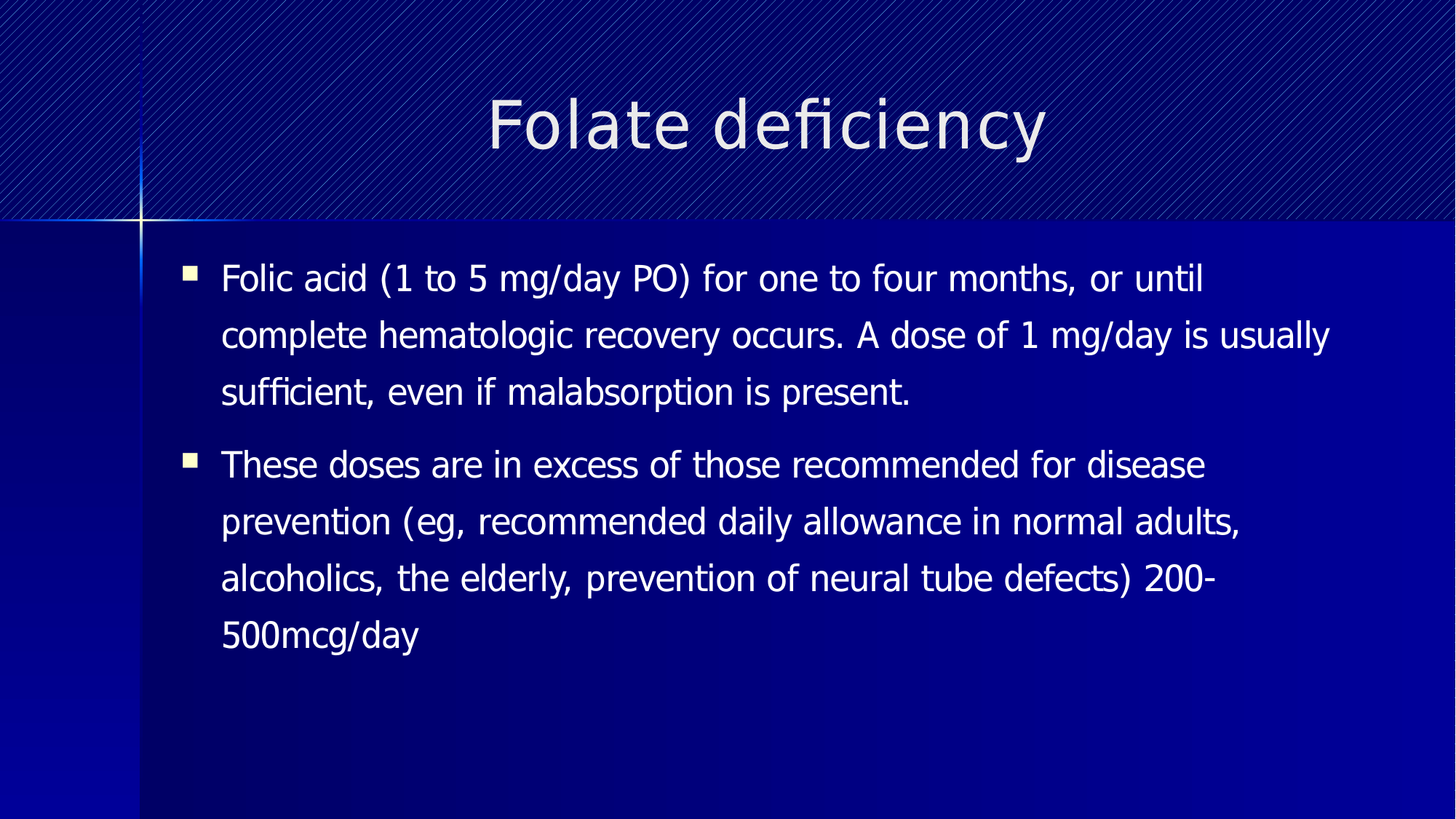

# Folate deficiency
Folic acid (1 to 5 mg/day PO) for one to four months, or until complete hematologic recovery occurs. A dose of 1 mg/day is usually sufficient, even if malabsorption is present.
These doses are in excess of those recommended for disease prevention (eg, recommended daily allowance in normal adults, alcoholics, the elderly, prevention of neural tube defects) 200-500mcg/day